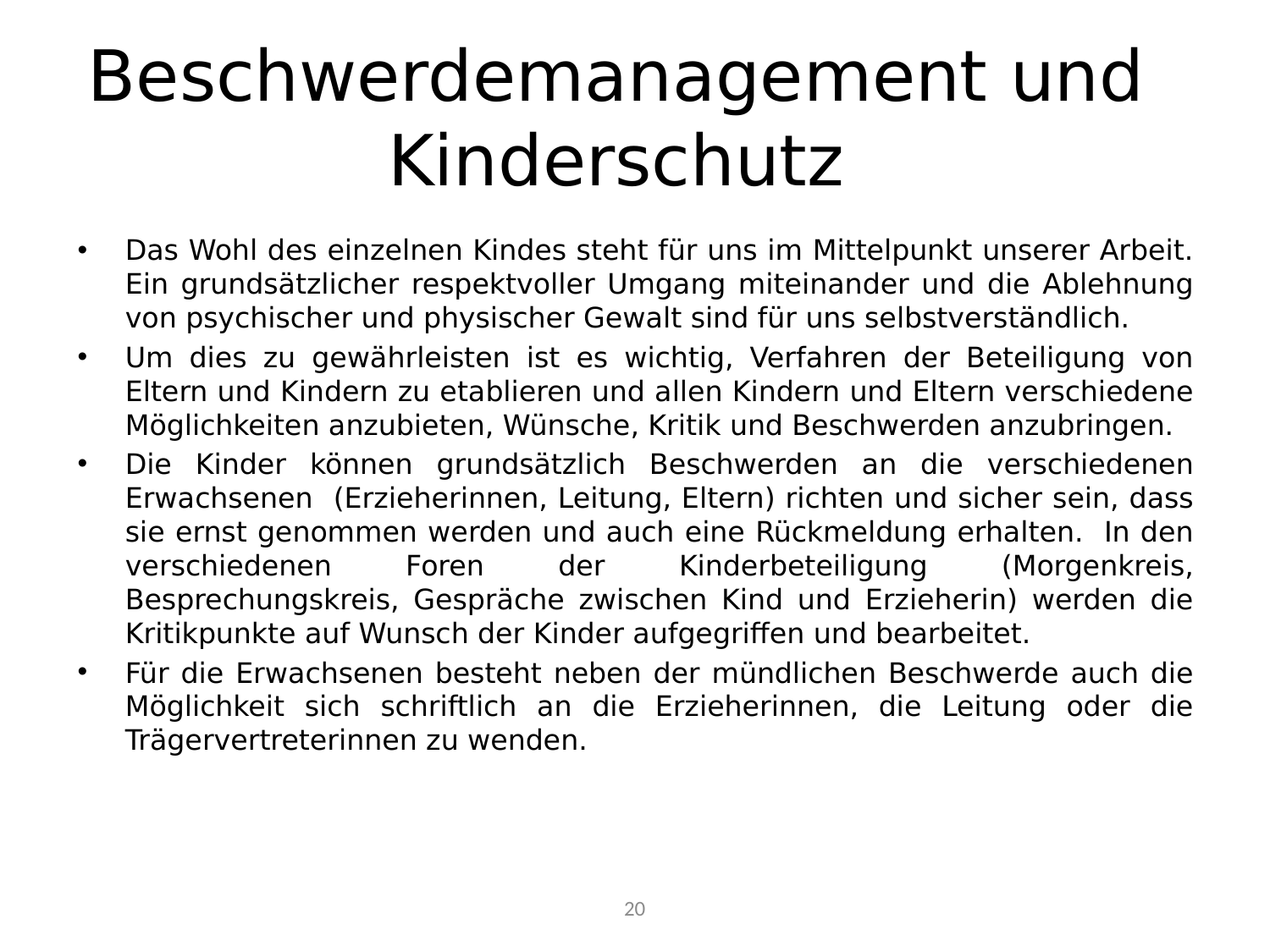

# Beschwerdemanagement und Kinderschutz
Das Wohl des einzelnen Kindes steht für uns im Mittelpunkt unserer Arbeit. Ein grundsätzlicher respektvoller Umgang miteinander und die Ablehnung von psychischer und physischer Gewalt sind für uns selbstverständlich.
Um dies zu gewährleisten ist es wichtig, Verfahren der Beteiligung von Eltern und Kindern zu etablieren und allen Kindern und Eltern verschiedene Möglichkeiten anzubieten, Wünsche, Kritik und Beschwerden anzubringen.
Die Kinder können grundsätzlich Beschwerden an die verschiedenen Erwachsenen  (Erzieherinnen, Leitung, Eltern) richten und sicher sein, dass sie ernst genommen werden und auch eine Rückmeldung erhalten.  In den verschiedenen Foren der Kinderbeteiligung (Morgenkreis, Besprechungskreis, Gespräche zwischen Kind und Erzieherin) werden die Kritikpunkte auf Wunsch der Kinder aufgegriffen und bearbeitet.
Für die Erwachsenen besteht neben der mündlichen Beschwerde auch die Möglichkeit sich schriftlich an die Erzieherinnen, die Leitung oder die Trägervertreterinnen zu wenden.

20